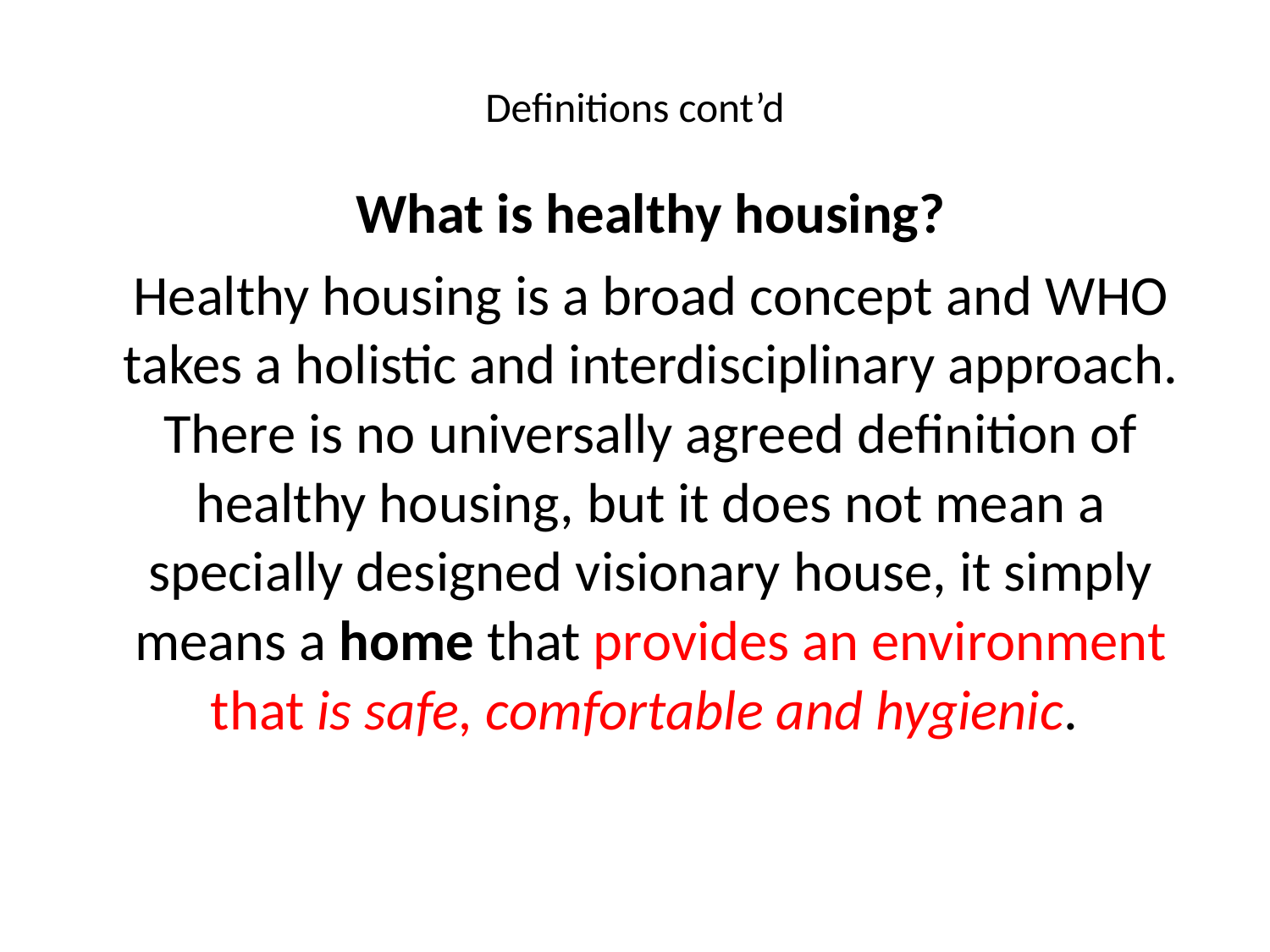

# Definitions cont’d
What is healthy housing?
Healthy housing is a broad concept and WHO takes a holistic and interdisciplinary approach. There is no universally agreed definition of healthy housing, but it does not mean a specially designed visionary house, it simply means a home that provides an environment that is safe, comfortable and hygienic.